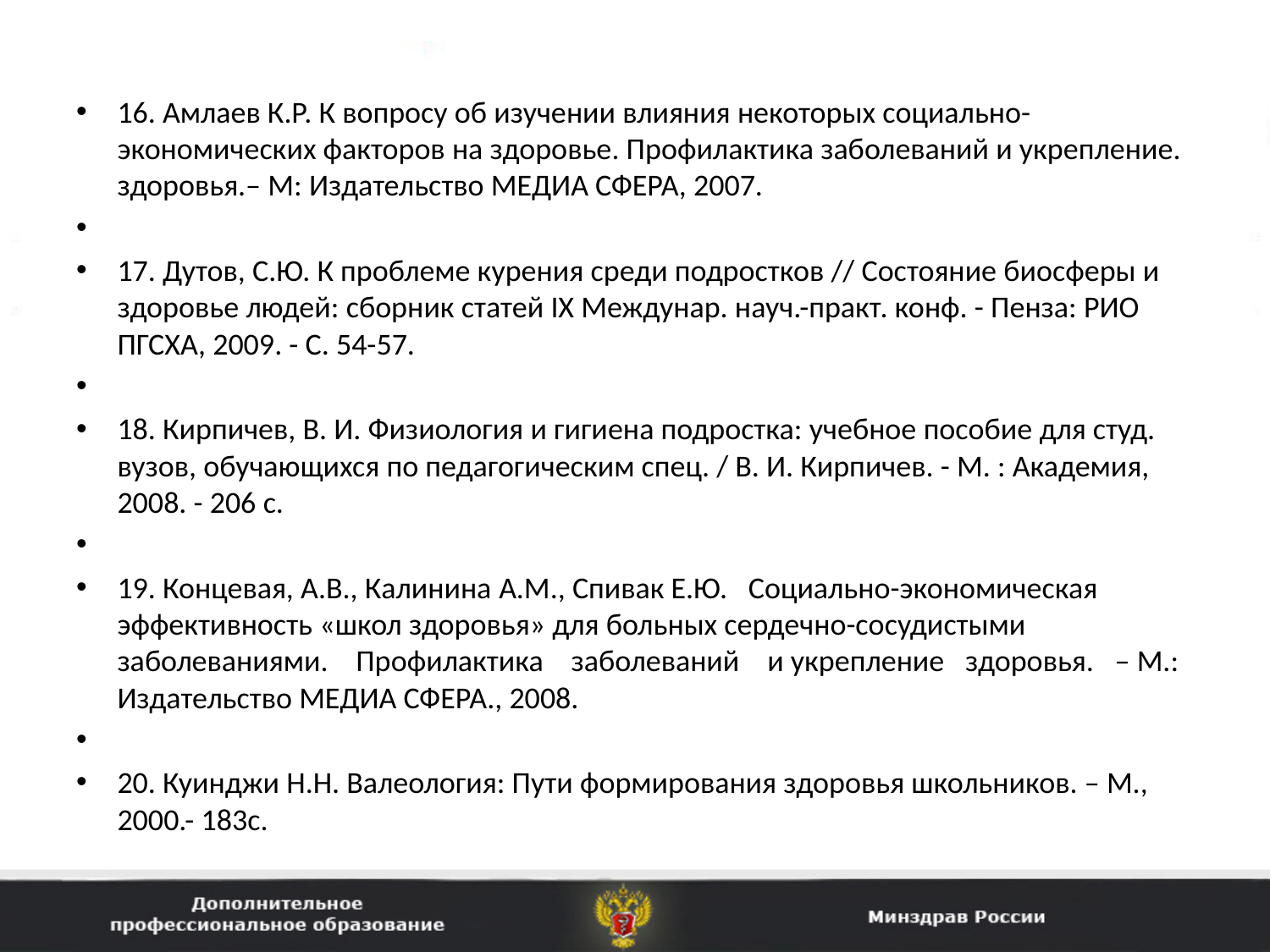

16. Амлаев К.Р. К вопросу об изучении влияния некоторых социально-экономических факторов на здоровье. Профилактика заболеваний и укрепление. здоровья.– М: Издательство МЕДИА СФЕРА, 2007.

17. Дутов, С.Ю. К проблеме курения среди подростков // Состояние биосферы и здоровье людей: сборник статей IX Междунар. науч.-практ. конф. - Пенза: РИО ПГСХА, 2009. - С. 54-57.

18. Кирпичев, В. И. Физиология и гигиена подростка: учебное пособие для студ. вузов, обучающихся по педагогическим спец. / В. И. Кирпичев. - М. : Академия, 2008. - 206 с.

19. Концевая, А.В., Калинина A.M., Спивак Е.Ю.   Социально-экономическая эффективность «школ здоровья» для больных сердечно-сосудистыми    заболеваниями.    Профилактика    заболеваний    и укрепление   здоровья.   – М.: Издательство МЕДИА СФЕРА., 2008.

20. Куинджи Н.Н. Валеология: Пути формирования здоровья школьников. – М., 2000.- 183с.